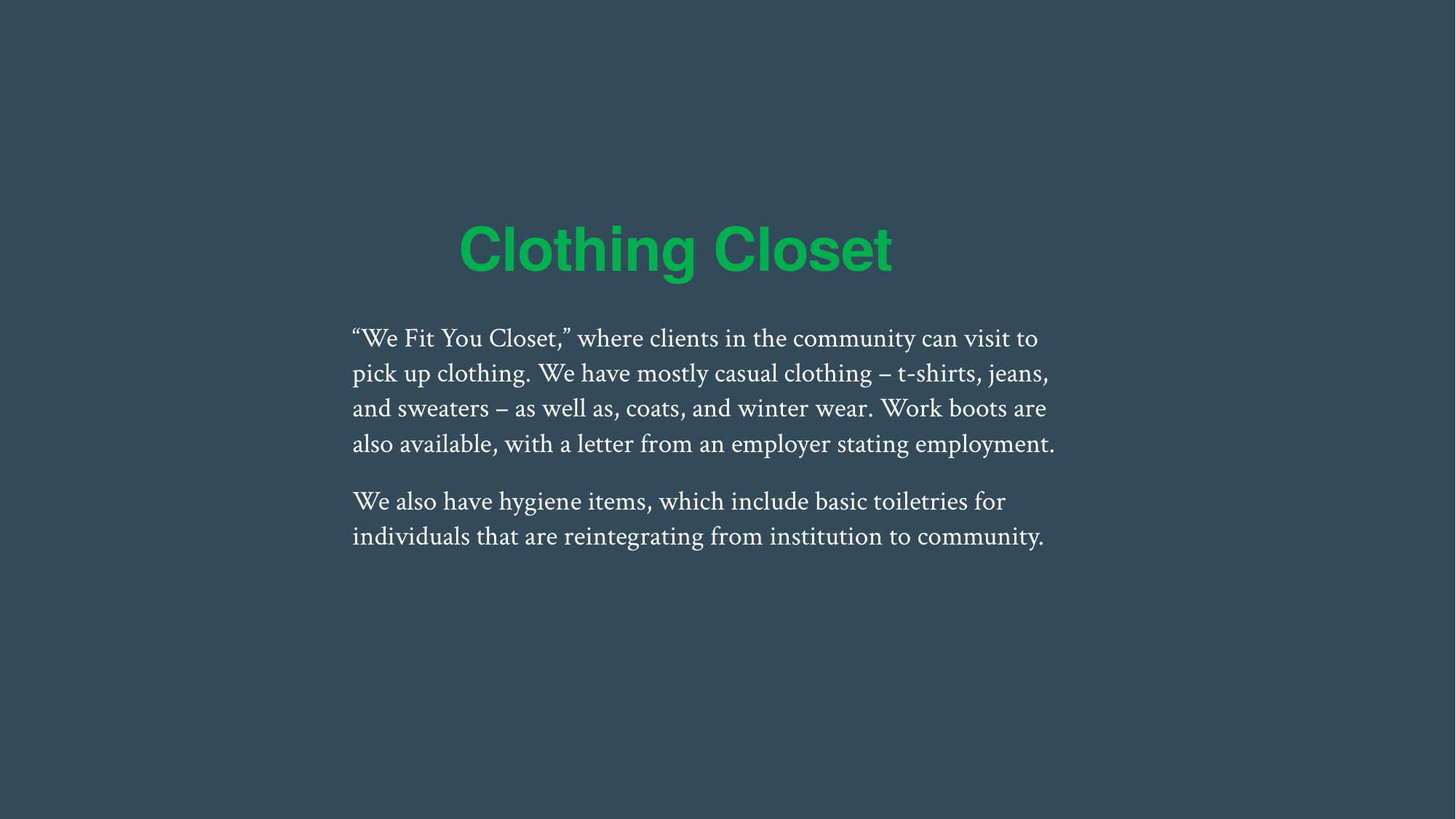

Clothing Closet
“We Fit You Closet,” where clients in the community can visit to pick up clothing. We have mostly casual clothing – t-shirts, jeans, and sweaters – as well as, coats, and winter wear. Work boots are also available, with a letter from an employer stating employment.
We also have hygiene items, which include basic toiletries for individuals that are reintegrating from institution to community.